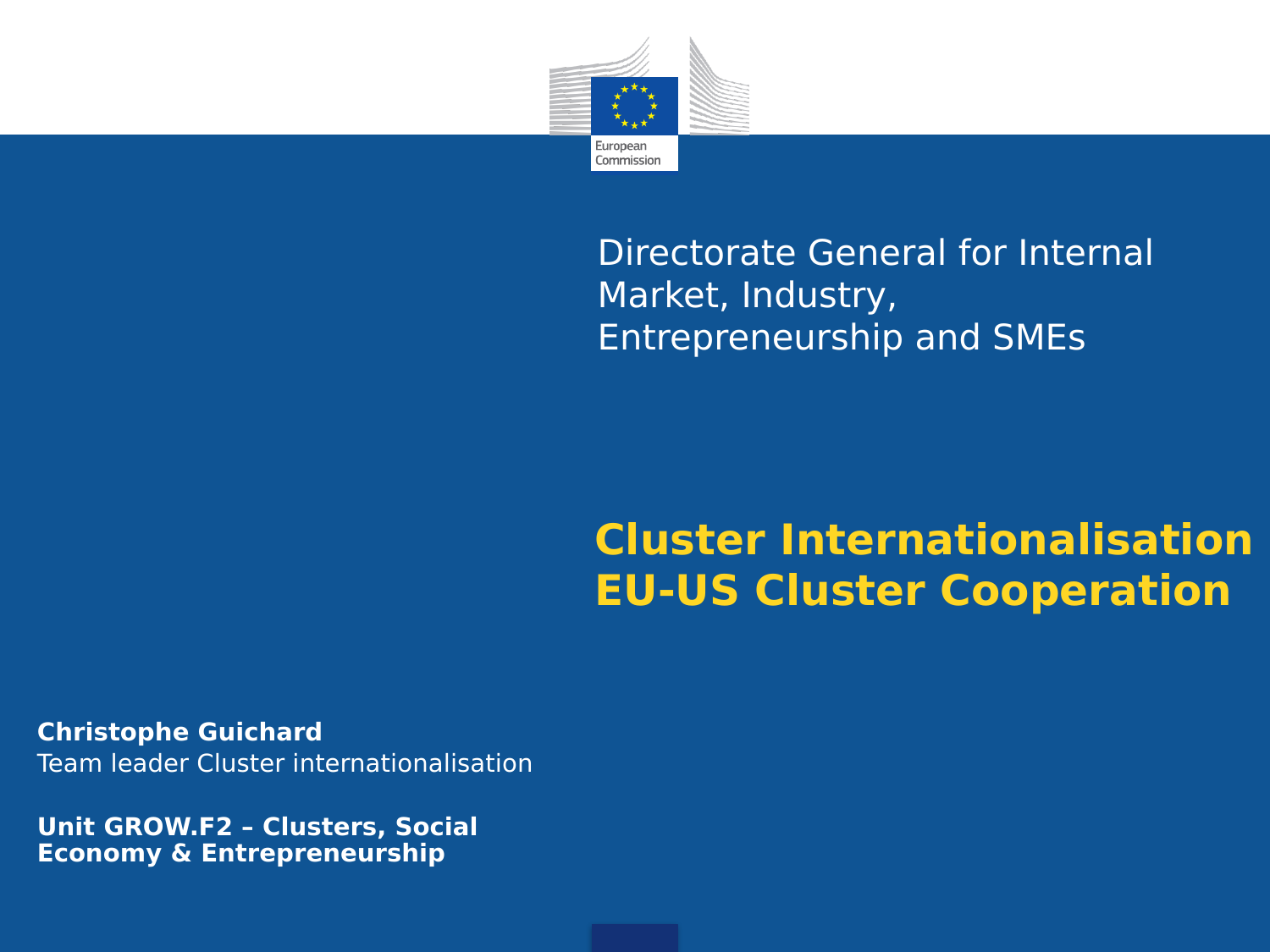

Directorate General for Internal Market, Industry, Entrepreneurship and SMEs

# Cluster Internationalisation  EU-US Cluster Cooperation
Christophe Guichard
Team leader Cluster internationalisation

Unit GROW.F2 – Clusters, Social Economy & Entrepreneurship